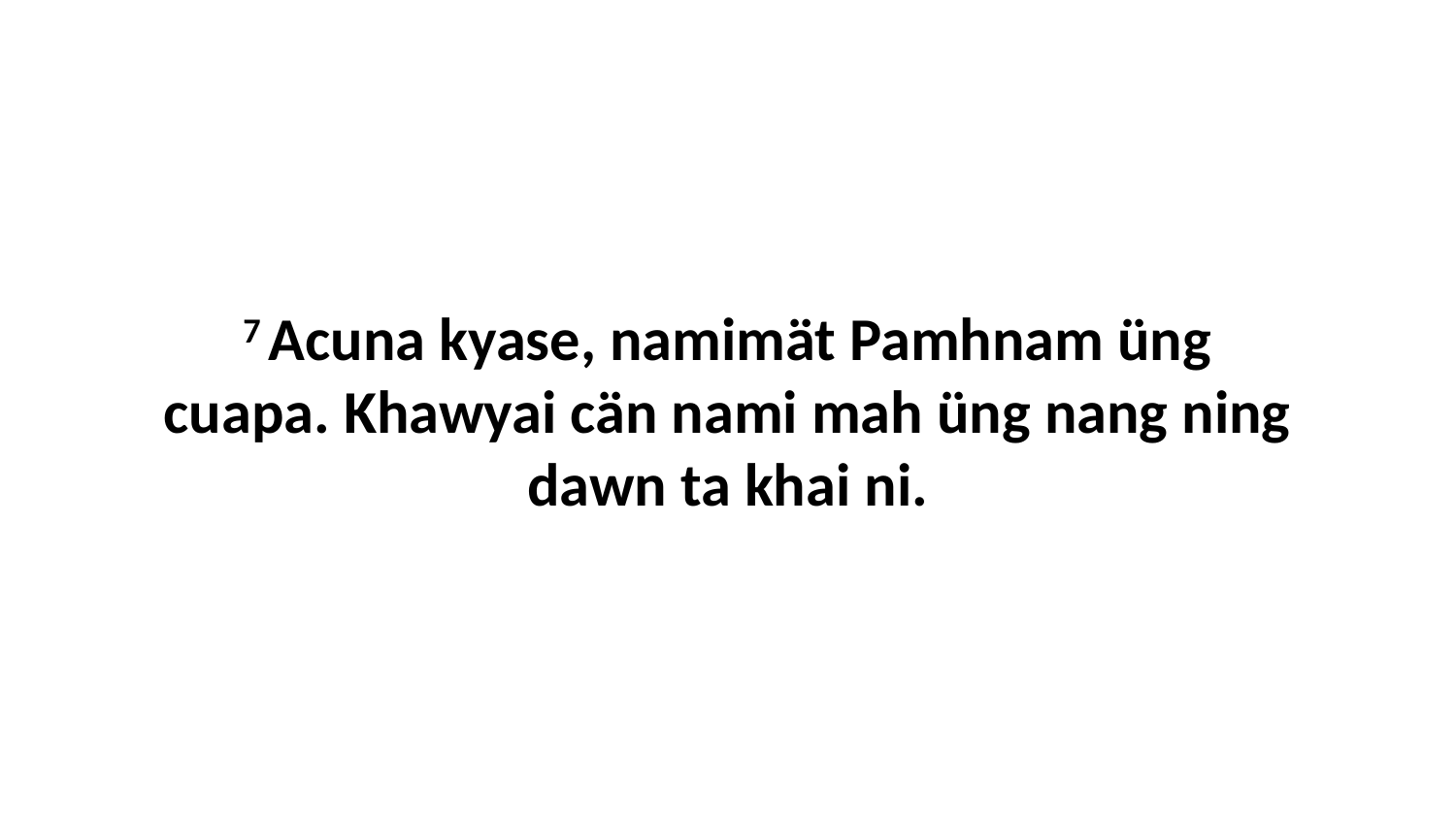

7 Acuna kyase, namimät Pamhnam üng cuapa. Khawyai cän nami mah üng nang ning dawn ta khai ni.